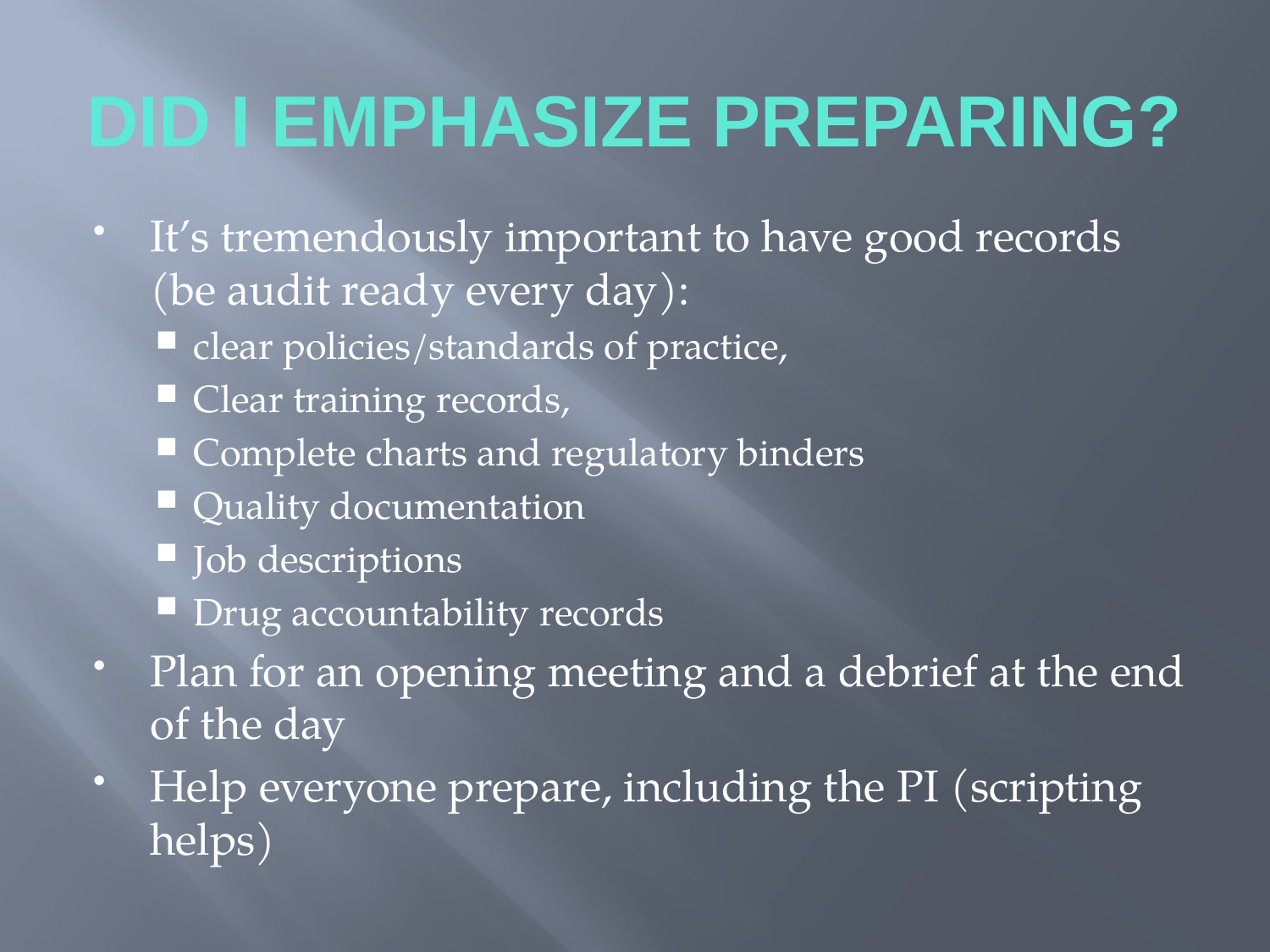

# DID I EMPHASIZE PREPARING?
It’s tremendously important to have good records (be audit ready every day):
clear policies/standards of practice,
Clear training records,
Complete charts and regulatory binders
Quality documentation
Job descriptions
Drug accountability records
Plan for an opening meeting and a debrief at the end of the day
Help everyone prepare, including the PI (scripting helps)